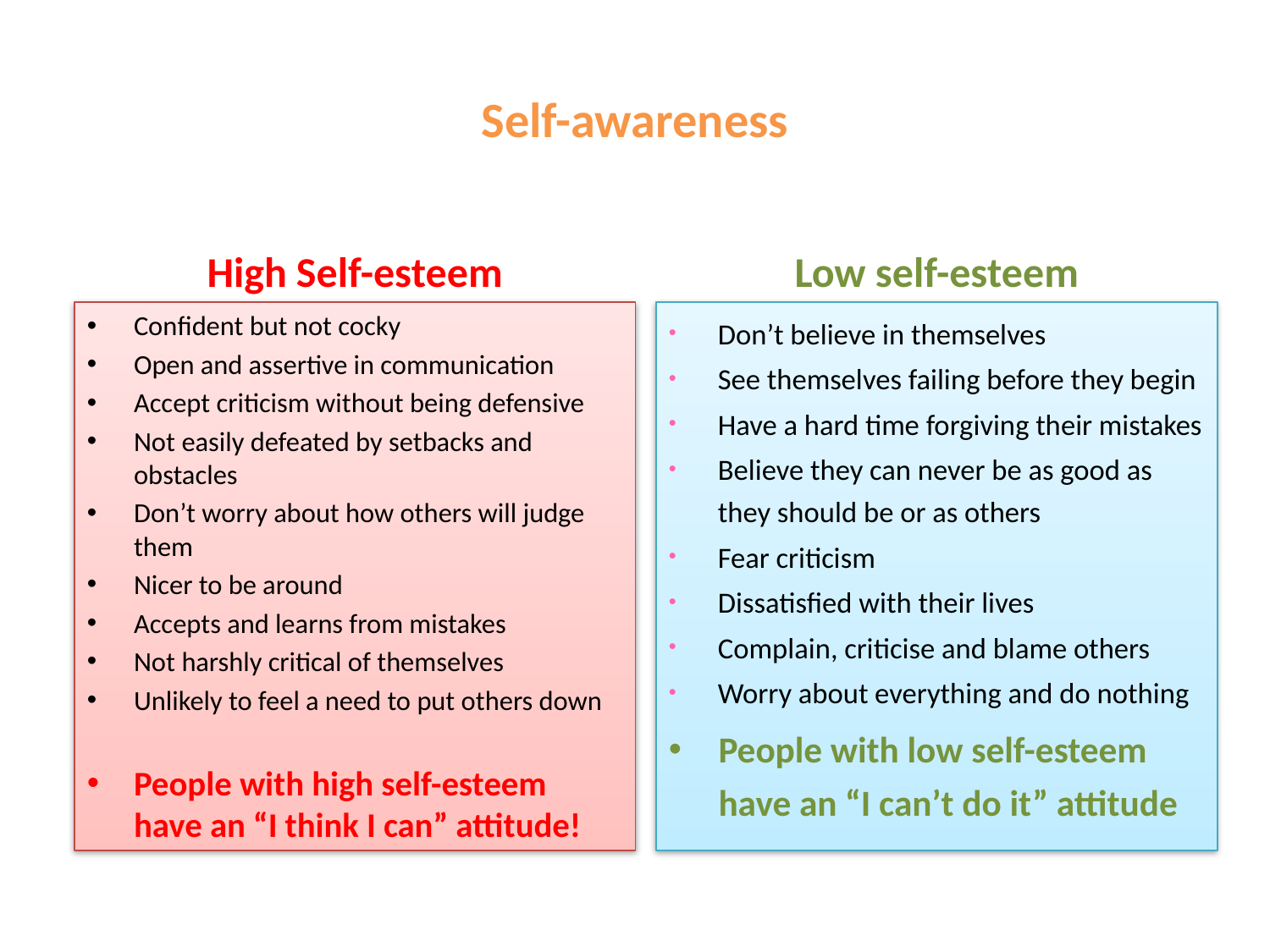

# Self-awareness
High Self-esteem
Low self-esteem
Confident but not cocky
Open and assertive in communication
Accept criticism without being defensive
Not easily defeated by setbacks and obstacles
Don’t worry about how others will judge them
Nicer to be around
Accepts and learns from mistakes
Not harshly critical of themselves
Unlikely to feel a need to put others down

People with high self-esteem have an “I think I can” attitude!

Don’t believe in themselves
See themselves failing before they begin
Have a hard time forgiving their mistakes
Believe they can never be as good as they should be or as others
Fear criticism
Dissatisfied with their lives
Complain, criticise and blame others
Worry about everything and do nothing
People with low self-esteem have an “I can’t do it” attitude